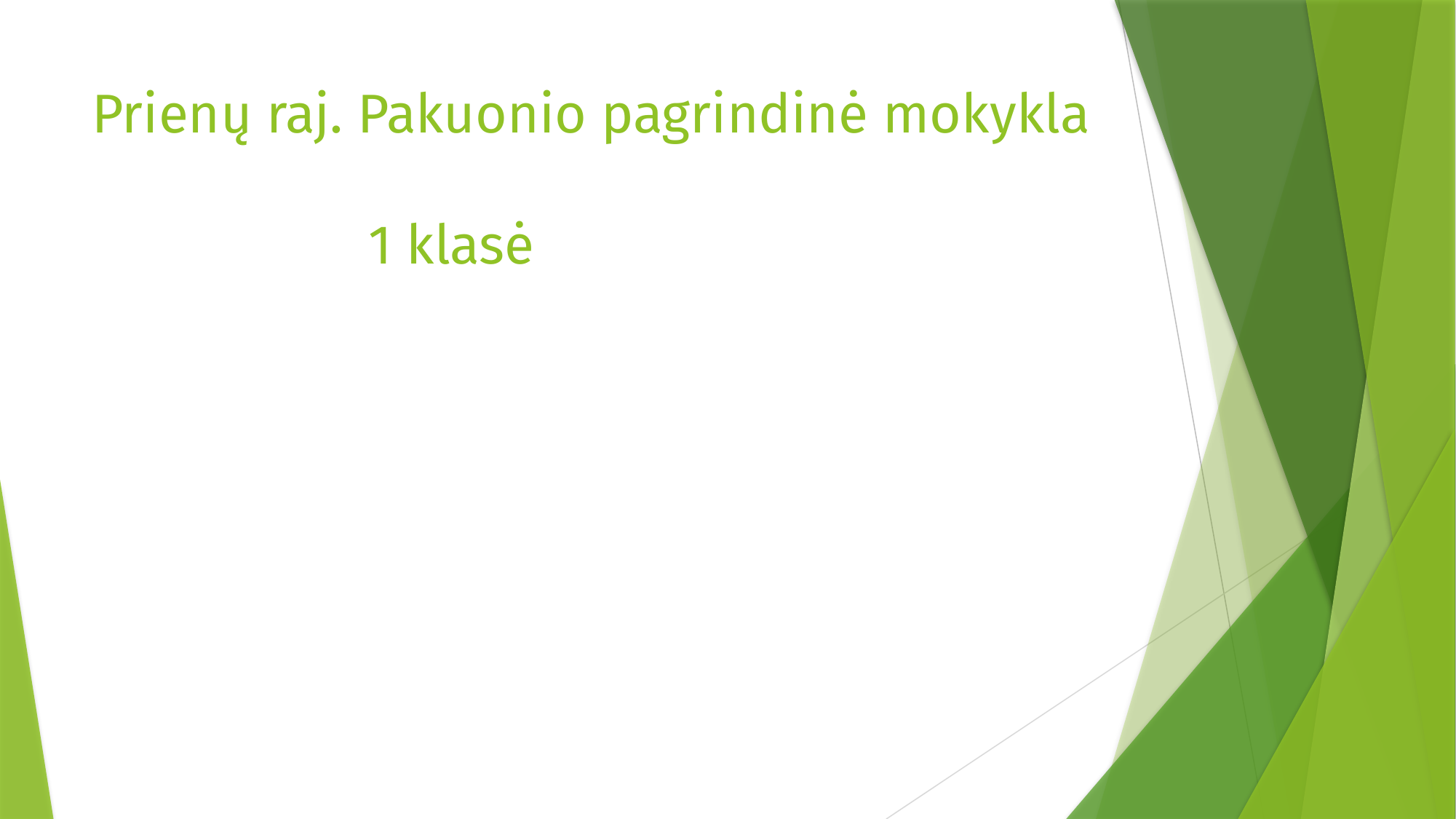

# Prienų raj. Pakuonio pagrindinė mokykla 1 klasė